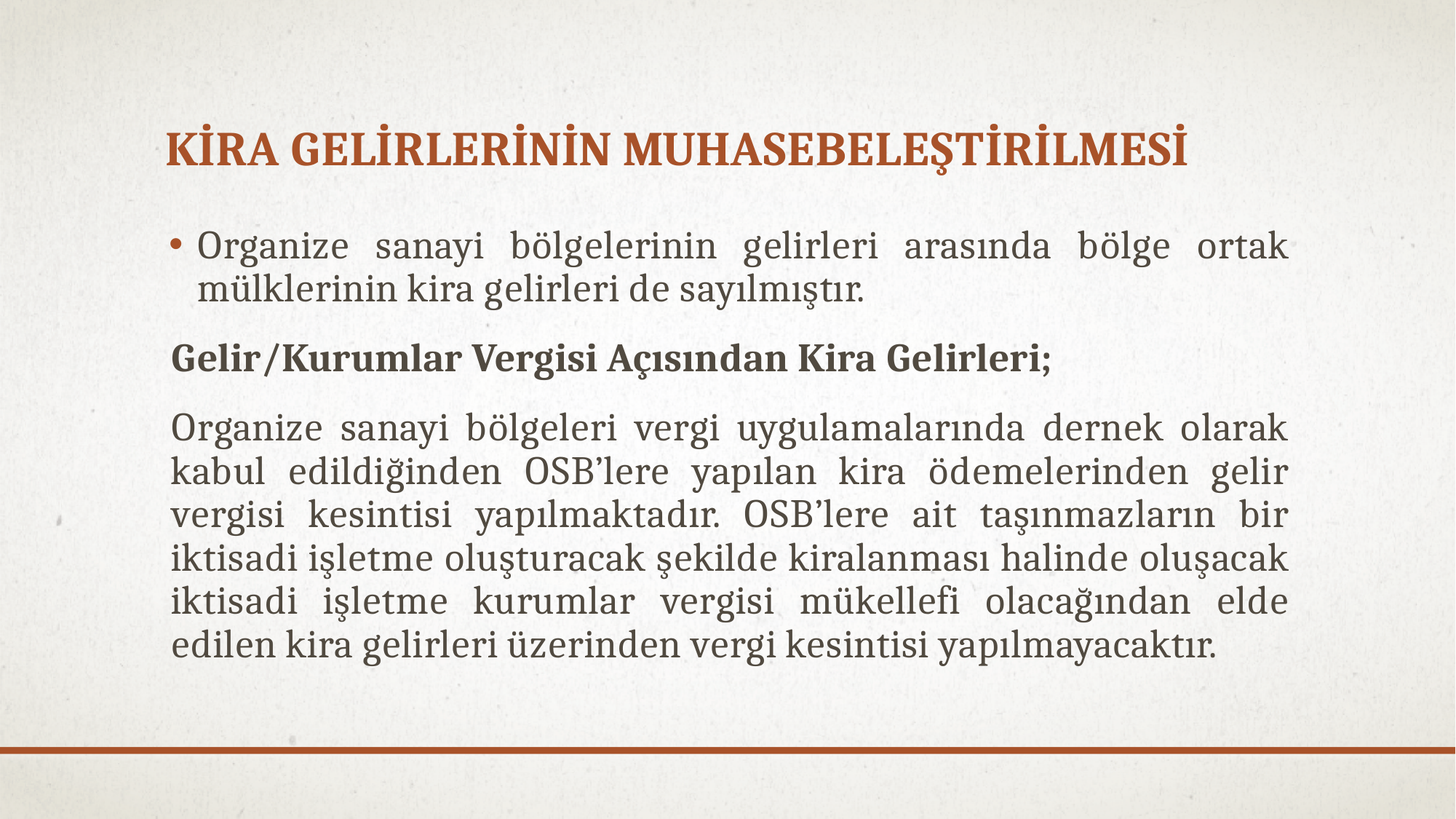

# KİRA GELİRLERİNİN MUHASEBELEŞTİRİLMESİ
Organize sanayi bölgelerinin gelirleri arasında bölge ortak mülklerinin kira gelirleri de sayılmıştır.
Gelir/Kurumlar Vergisi Açısından Kira Gelirleri;
Organize sanayi bölgeleri vergi uygulamalarında dernek olarak kabul edildiğinden OSB’lere yapılan kira ödemelerinden gelir vergisi kesintisi yapılmaktadır. OSB’lere ait taşınmazların bir iktisadi işletme oluşturacak şekilde kiralanması halinde oluşacak iktisadi işletme kurumlar vergisi mükellefi olacağından elde edilen kira gelirleri üzerinden vergi kesintisi yapılmayacaktır.